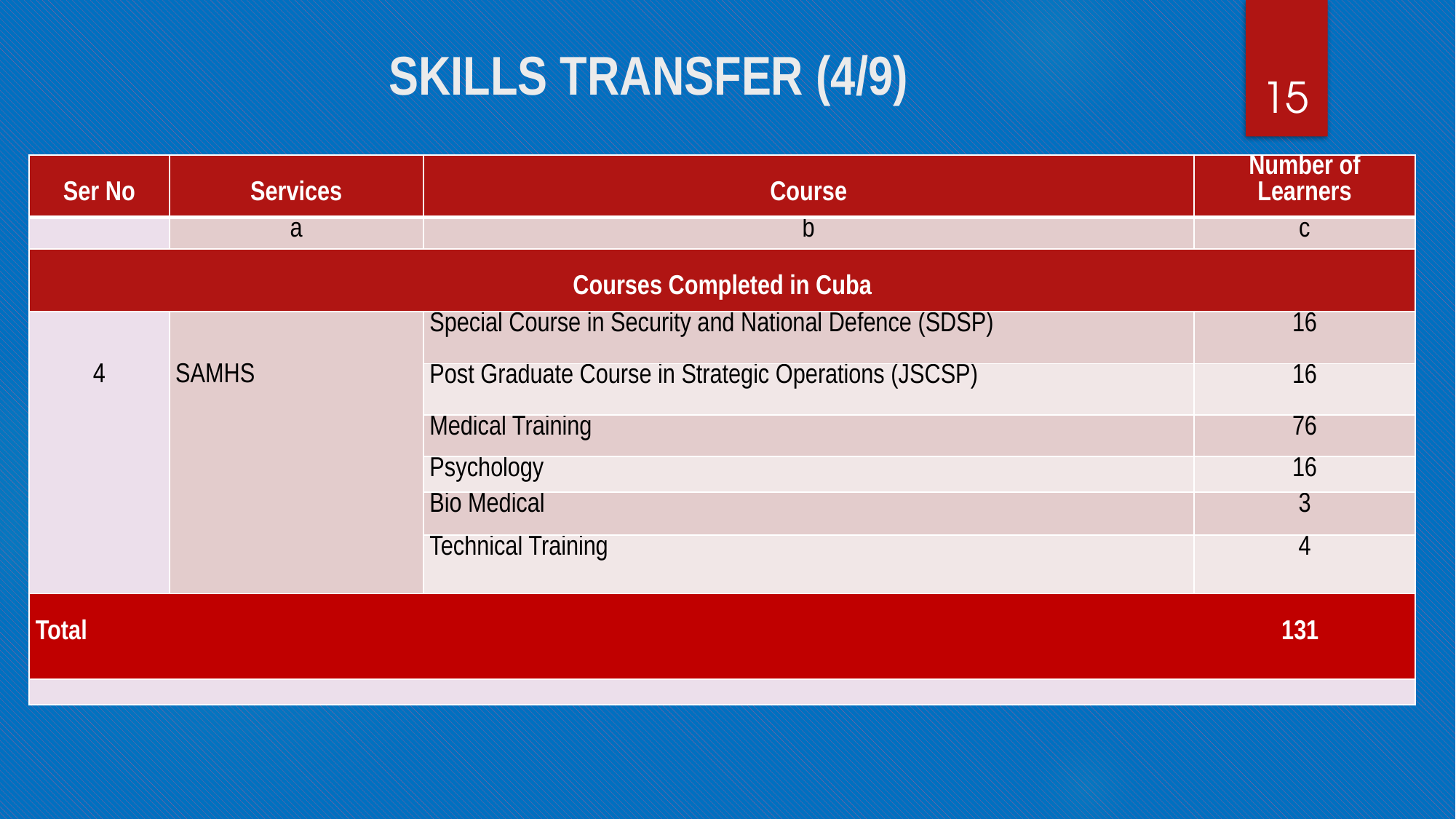

15
# SKILLS TRANSFER (4/9)
| Ser No | Services | Course | Number of Learners |
| --- | --- | --- | --- |
|  | a | b | c |
| Courses Completed in Cuba |  |  |  |
| 4 | SAMHS | Special Course in Security and National Defence (SDSP) | 16 |
|  |  | Post Graduate Course in Strategic Operations (JSCSP) | 16 |
|  |  | Medical Training | 76 |
|  |  | Psychology | 16 |
|  |  | Bio Medical | 3 |
|  |  | Technical Training | 4 |
| Total 131 |  |  |  |
|  |  |  |  |